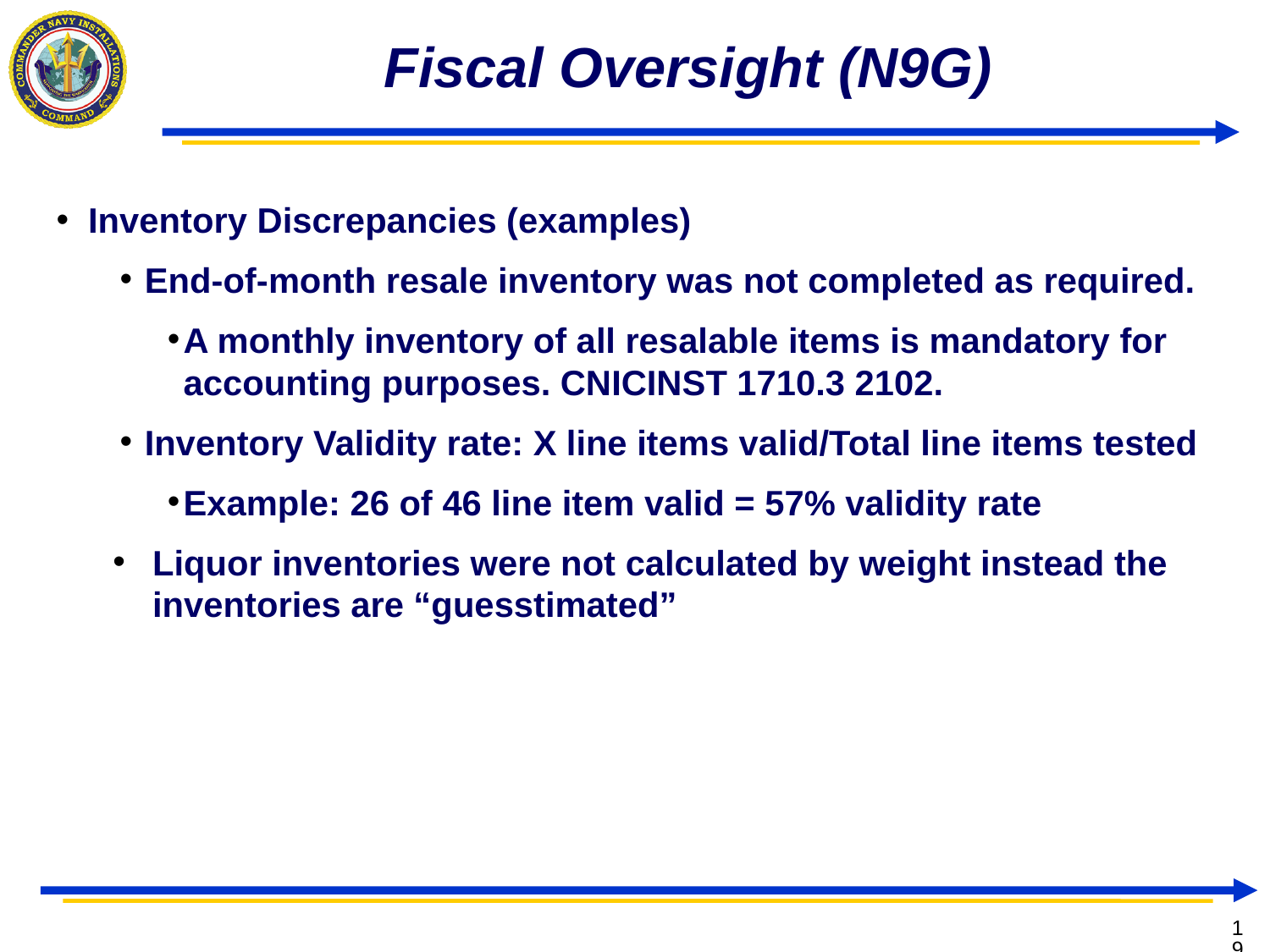

# Fiscal Oversight (N9G)
Inventory Discrepancies (examples)
End-of-month resale inventory was not completed as required.
A monthly inventory of all resalable items is mandatory for accounting purposes. CNICINST 1710.3 2102.
Inventory Validity rate: X line items valid/Total line items tested
Example: 26 of 46 line item valid = 57% validity rate
Liquor inventories were not calculated by weight instead the inventories are “guesstimated”

19